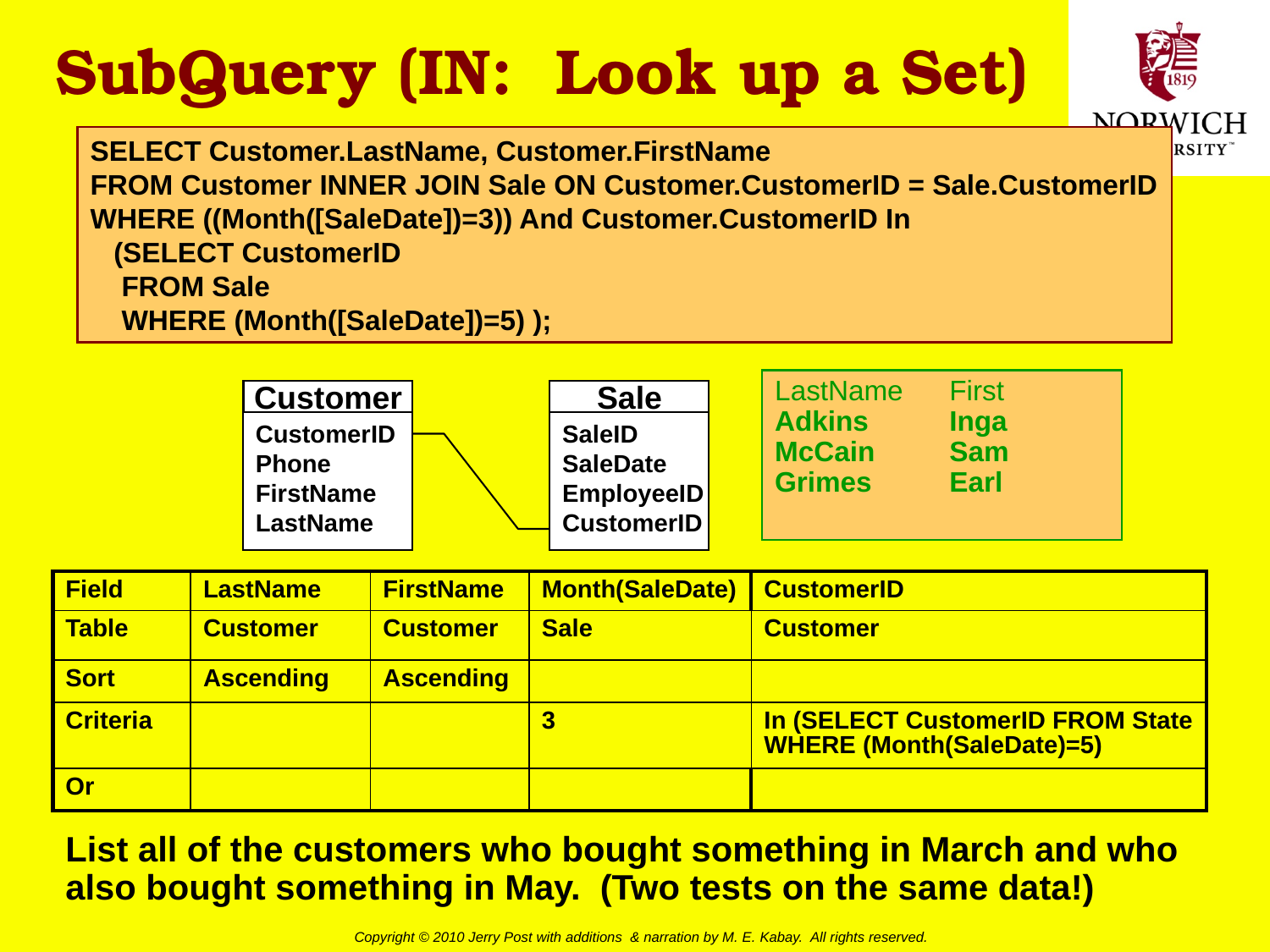

# SubQuery (IN:  Look up a Set)
SELECT Customer.LastName, Customer.FirstName
FROM Customer INNER JOIN Sale ON Customer.CustomerID = Sale.CustomerID
WHERE ((Month([SaleDate])=3)) And Customer.CustomerID In
   (SELECT CustomerID
    FROM Sale
    WHERE (Month([SaleDate])=5) );
LastName	First
Adkins	Inga
McCain	Sam
Grimes	Earl
Customer
Sale
CustomerID
Phone
FirstName
LastName
SaleID
SaleDate
EmployeeID
CustomerID

| Field | LastName | FirstName | Month(SaleDate) | CustomerID |
| --- | --- | --- | --- | --- |
| Table | Customer | Customer | Sale | Customer |
| Sort | Ascending | Ascending |  |  |
| Criteria |  |  | 3 | In (SELECT CustomerID FROM State WHERE (Month(SaleDate)=5) |
| Or |  |  |  |  |
List all of the customers who bought something in March and who also bought something in May.  (Two tests on the same data!)